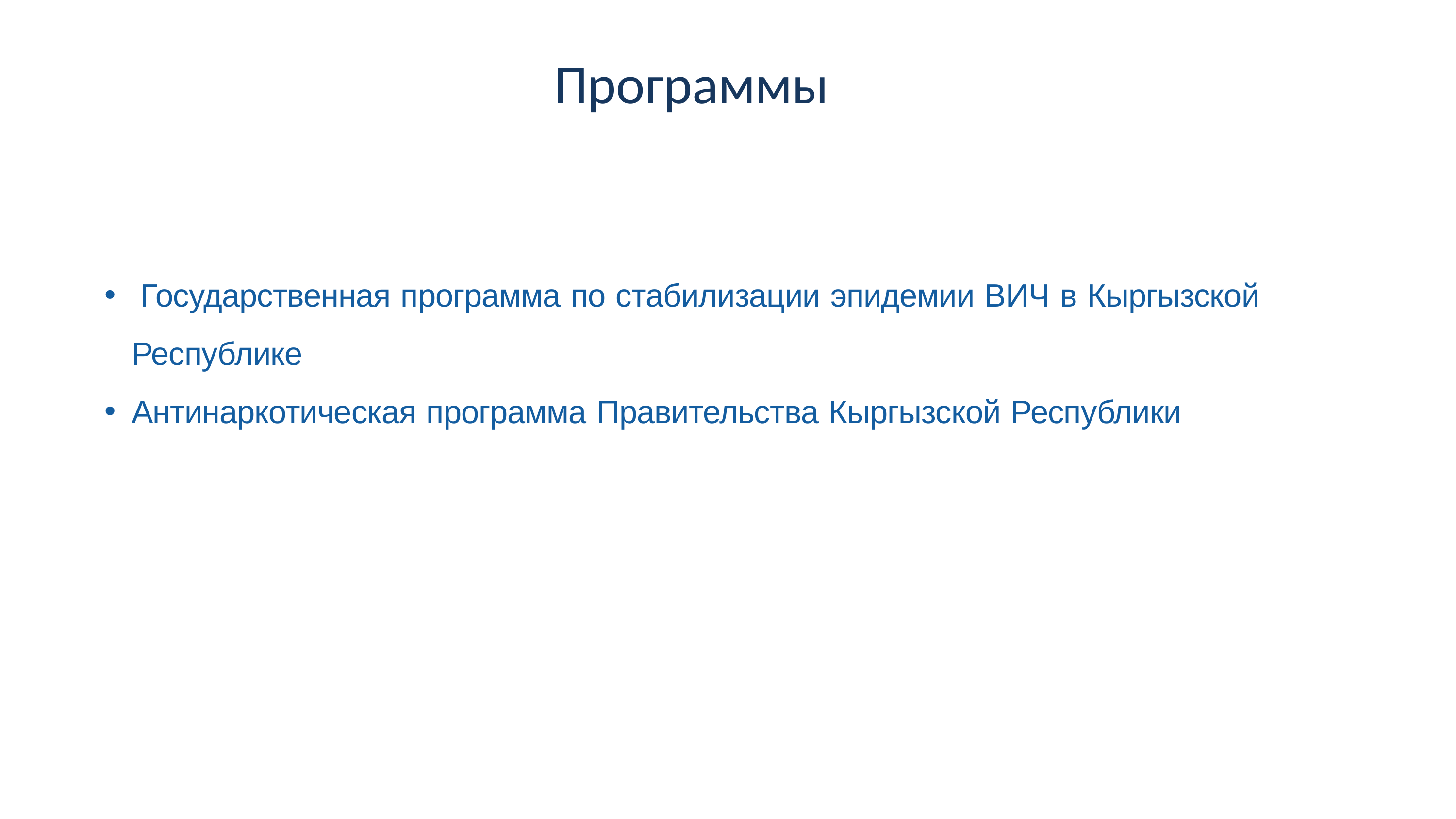

# Программы
 Государственная программа по стабилизации эпидемии ВИЧ в Кыргызской Республике
Антинаркотическая программа Правительства Кыргызской Республики